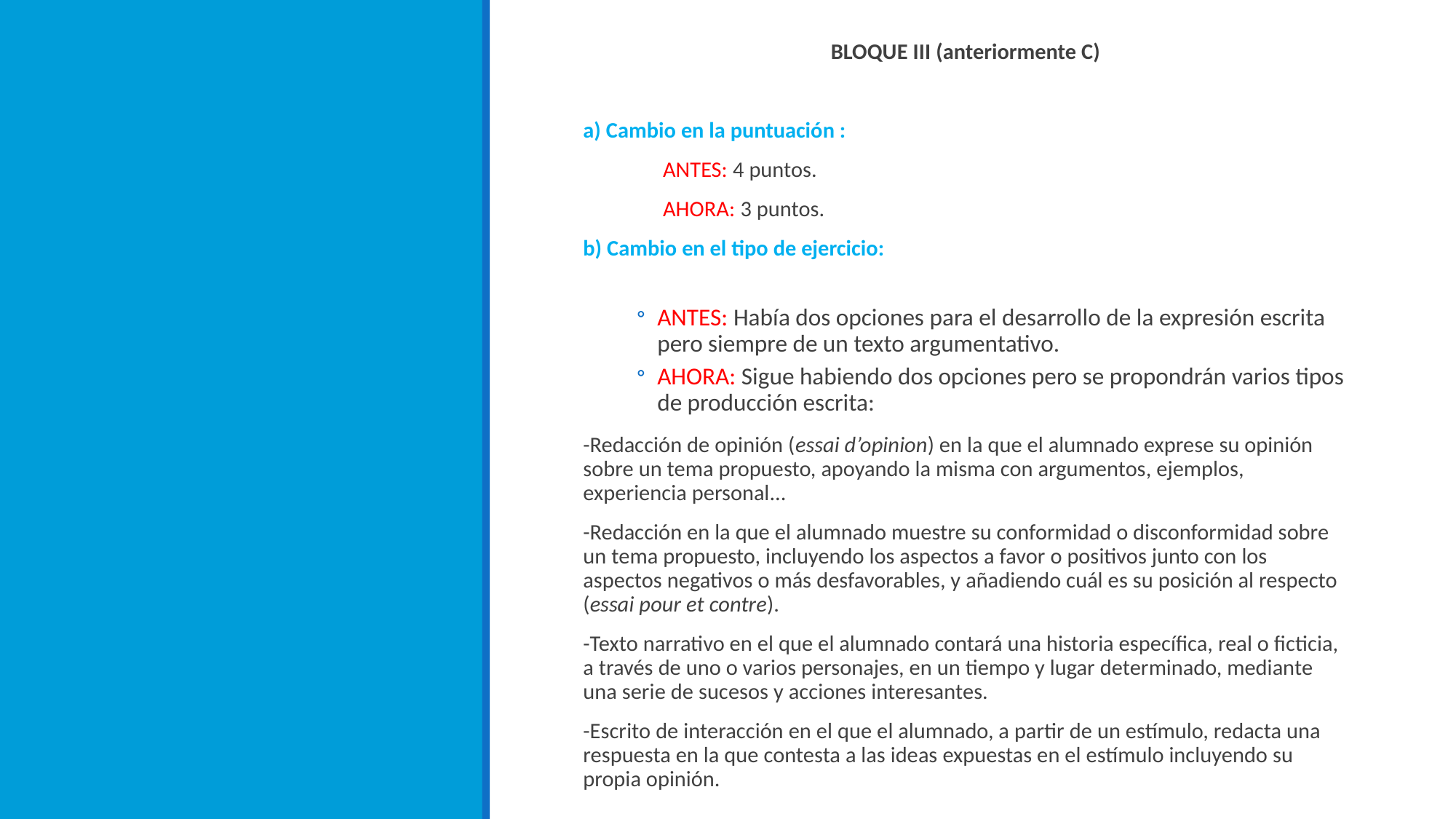

BLOQUE III (anteriormente C)

a) Cambio en la puntuación :
	ANTES: 4 puntos.
	AHORA: 3 puntos.
b) Cambio en el tipo de ejercicio:

ANTES: Había dos opciones para el desarrollo de la expresión escrita pero siempre de un texto argumentativo.
AHORA: Sigue habiendo dos opciones pero se propondrán varios tipos de producción escrita:
-Redacción de opinión (essai d’opinion) en la que el alumnado exprese su opinión sobre un tema propuesto, apoyando la misma con argumentos, ejemplos, experiencia personal...
-Redacción en la que el alumnado muestre su conformidad o disconformidad sobre un tema propuesto, incluyendo los aspectos a favor o positivos junto con los aspectos negativos o más desfavorables, y añadiendo cuál es su posición al respecto (essai pour et contre).
-Texto narrativo en el que el alumnado contará una historia específica, real o ficticia, a través de uno o varios personajes, en un tiempo y lugar determinado, mediante una serie de sucesos y acciones interesantes.
-Escrito de interacción en el que el alumnado, a partir de un estímulo, redacta una respuesta en la que contesta a las ideas expuestas en el estímulo incluyendo su propia opinión.

#